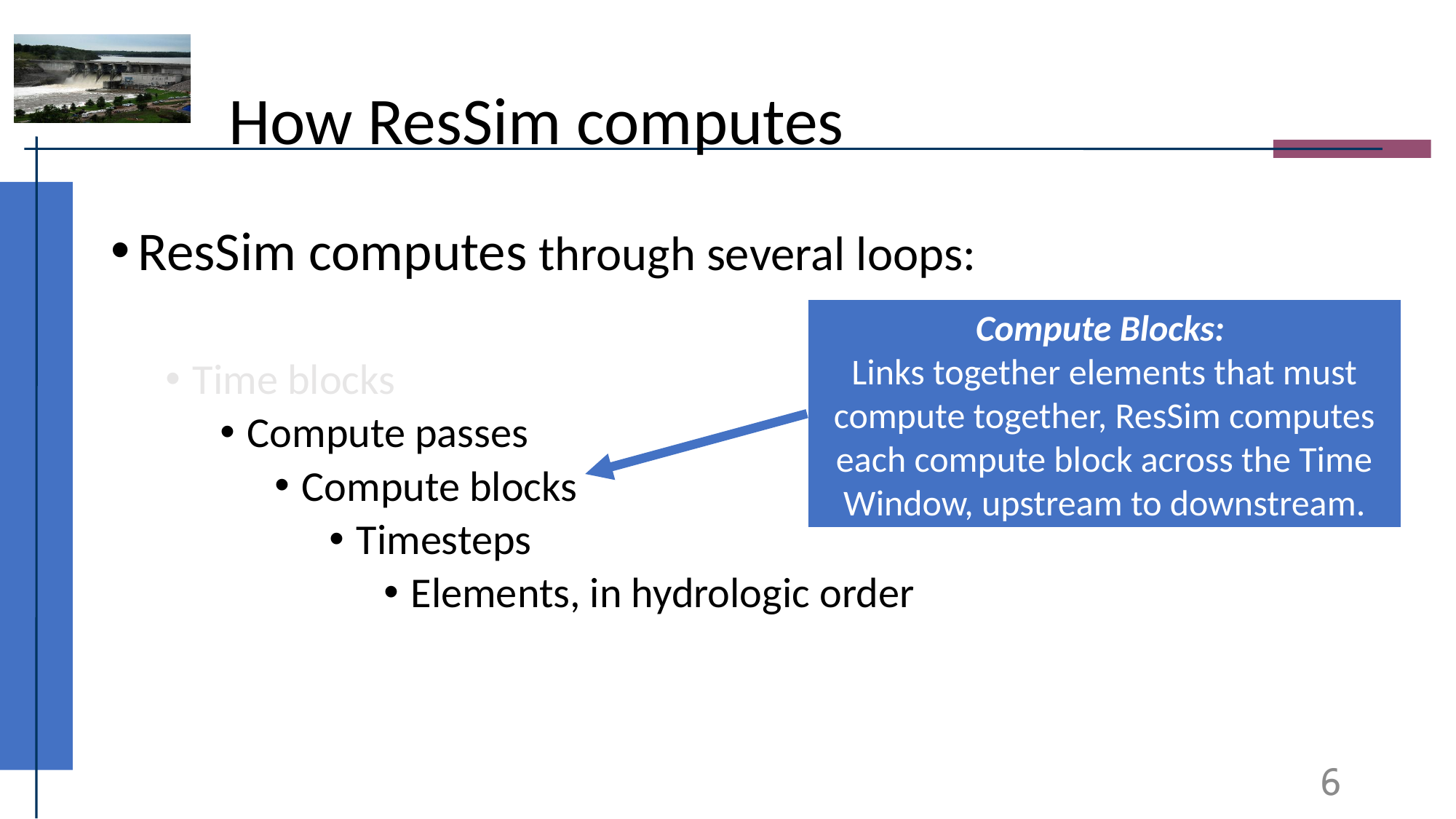

# How ResSim computes
ResSim computes through several loops:

Time blocks
Compute passes
Compute blocks
Timesteps
Elements, in hydrologic order
Compute Blocks:
Links together elements that must compute together, ResSim computes each compute block across the Time Window, upstream to downstream.
6